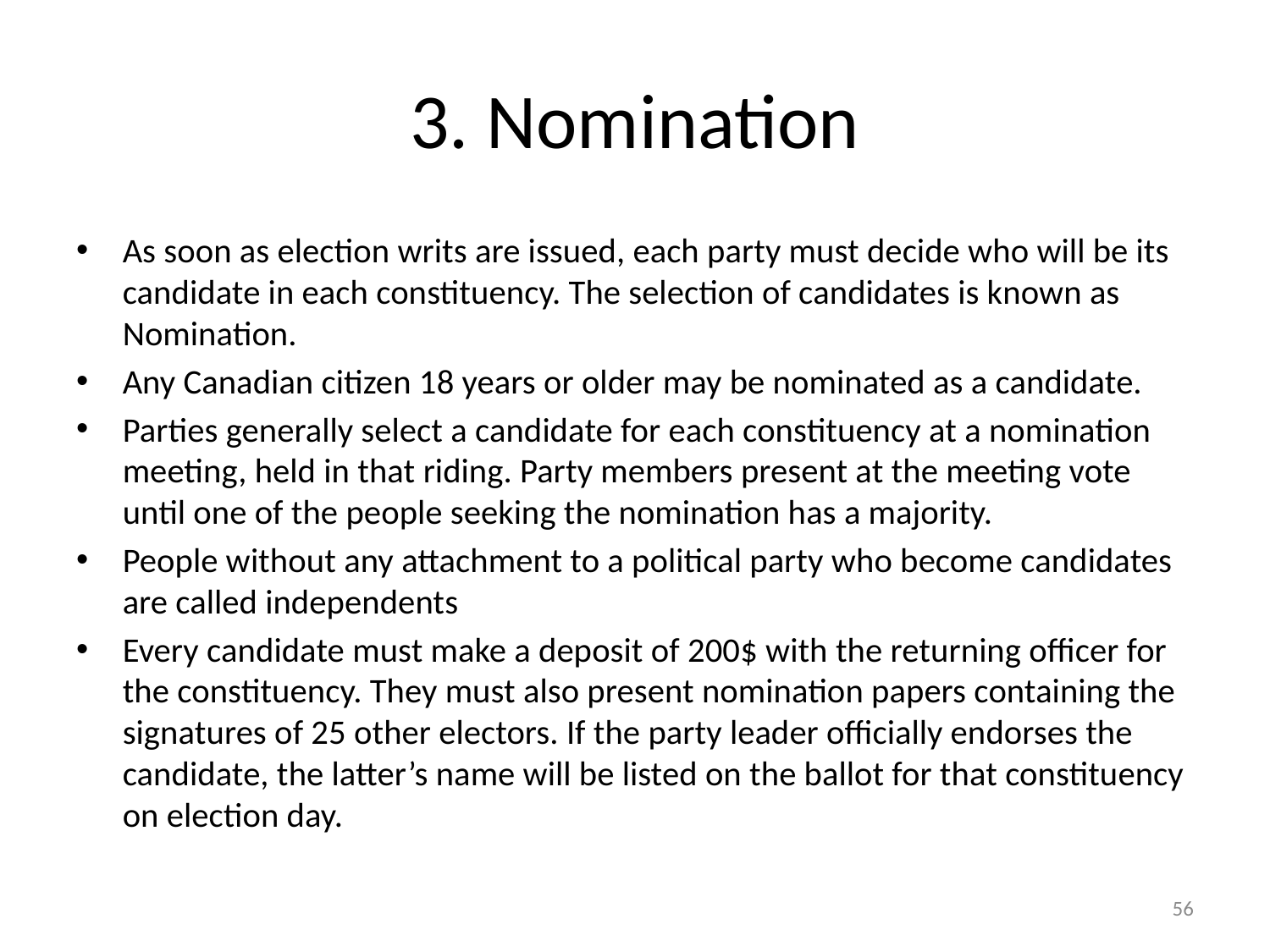

# 3. Nomination
As soon as election writs are issued, each party must decide who will be its candidate in each constituency. The selection of candidates is known as Nomination.
Any Canadian citizen 18 years or older may be nominated as a candidate.
Parties generally select a candidate for each constituency at a nomination meeting, held in that riding. Party members present at the meeting vote until one of the people seeking the nomination has a majority.
People without any attachment to a political party who become candidates are called independents
Every candidate must make a deposit of 200$ with the returning officer for the constituency. They must also present nomination papers containing the signatures of 25 other electors. If the party leader officially endorses the candidate, the latter’s name will be listed on the ballot for that constituency on election day.

56